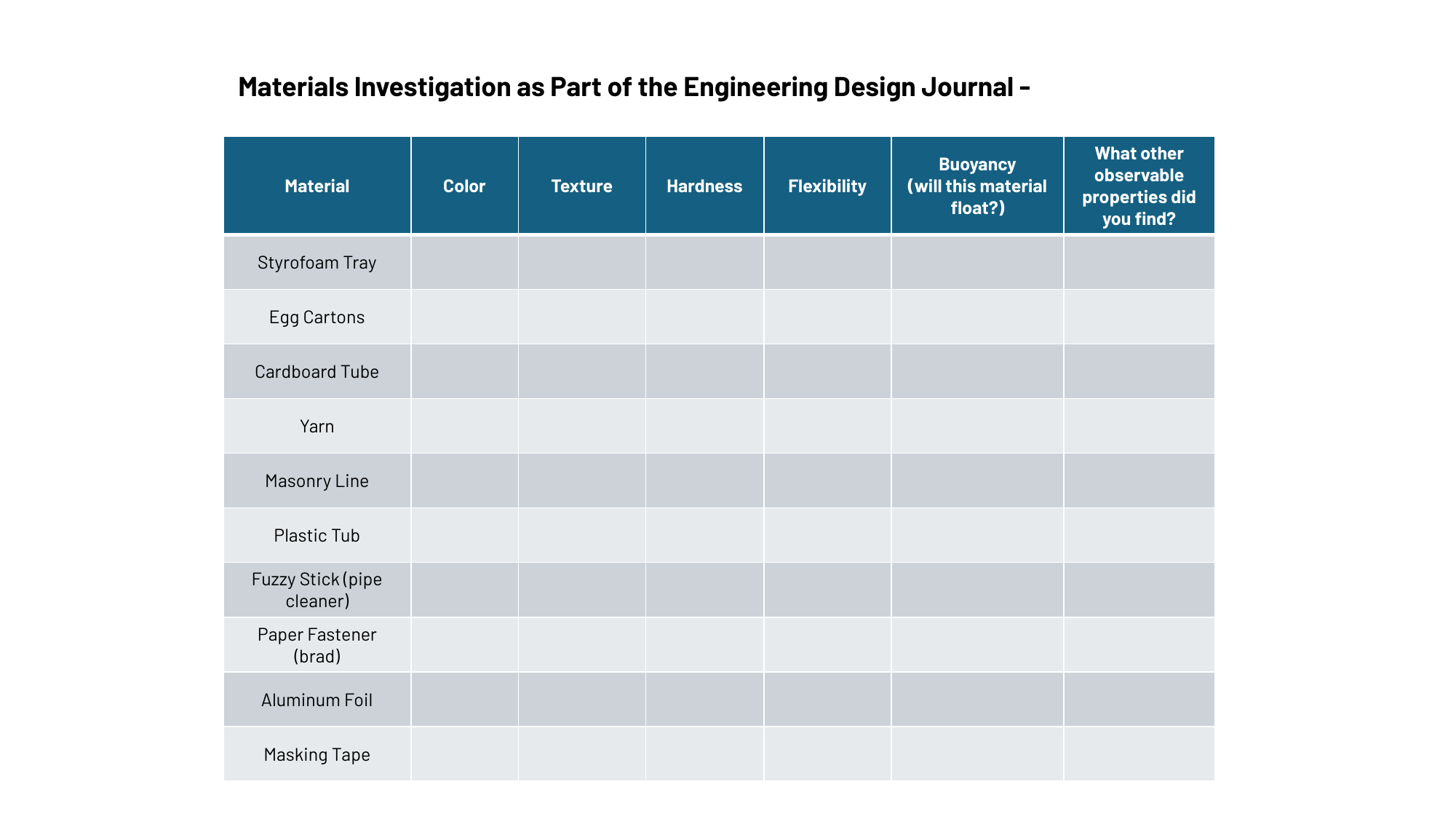

Materials Investigation as Part of the Engineering Design Journal -
| Material | Color | Texture | Hardness | Flexibility | Buoyancy (will this material float?) | What other observable properties did you find? |
| --- | --- | --- | --- | --- | --- | --- |
| Styrofoam Tray |  |  |  |  |  |  |
| Egg Cartons |  |  |  |  |  |  |
| Cardboard Tube |  |  |  |  |  |  |
| Yarn |  |  |  |  |  |  |
| Masonry Line |  |  |  |  |  |  |
| Plastic Tub |  |  |  |  |  |  |
| Fuzzy Stick (pipe cleaner) |  |  |  |  |  |  |
| Paper Fastener (brad) |  |  |  |  |  |  |
| Aluminum Foil |  |  |  |  |  |  |
| Masking Tape |  |  |  |  |  |  |